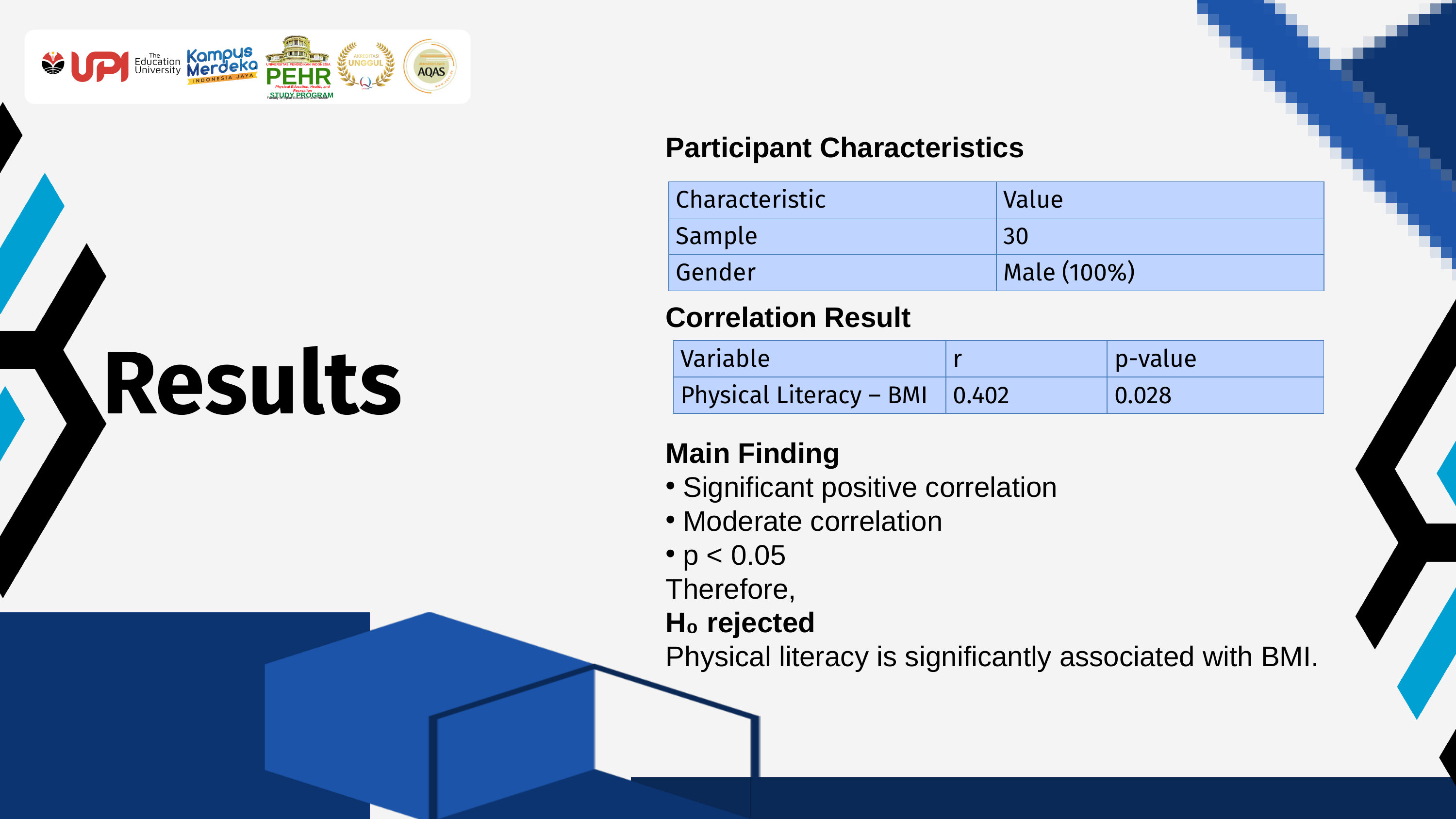

UNIVERSITAS PENDIDIKAN INDONESIA
PEHR
Physical Education, Health, and Recreation
STUDY PROGRAM
Faculty of Sport Education and Health

Participant Characteristics

Correlation Result

Main Finding
Significant positive correlation
Moderate correlation
p < 0.05
Therefore,
H₀ rejected
Physical literacy is significantly associated with BMI.
|  |  |  |
| --- | --- | --- |
|  |  |  |
|  |  |  |
| Characteristic | Value |
| --- | --- |
| Sample | 30 |
| Gender | Male (100%) |

Results
| Variable | r | p-value |
| --- | --- | --- |
| Physical Literacy – BMI | 0.402 | 0.028 |